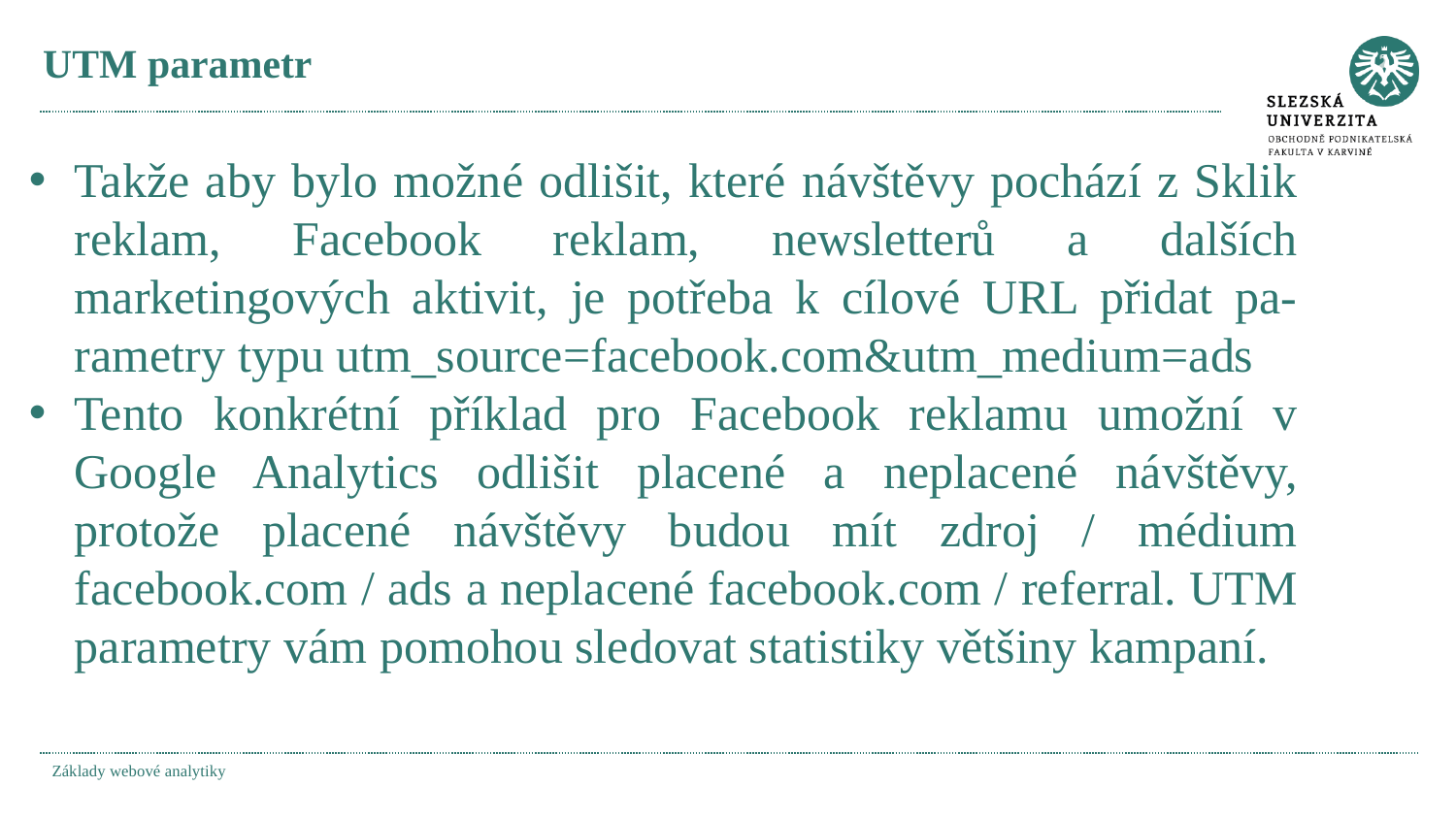

# UTM parametr
Takže aby bylo možné odlišit, které návštěvy pochází z Sklik reklam, Facebook reklam, newsletterů a dalších marketingových aktivit, je potřeba k cílové URL přidat pa-rametry typu utm_source=facebook.com&utm_medium=ads
Tento konkrétní příklad pro Facebook reklamu umožní v Google Analytics odlišit placené a neplacené návštěvy, protože placené návštěvy budou mít zdroj / médium facebook.com / ads a neplacené facebook.com / referral. UTM parametry vám pomohou sledovat statistiky většiny kampaní.

Základy webové analytiky